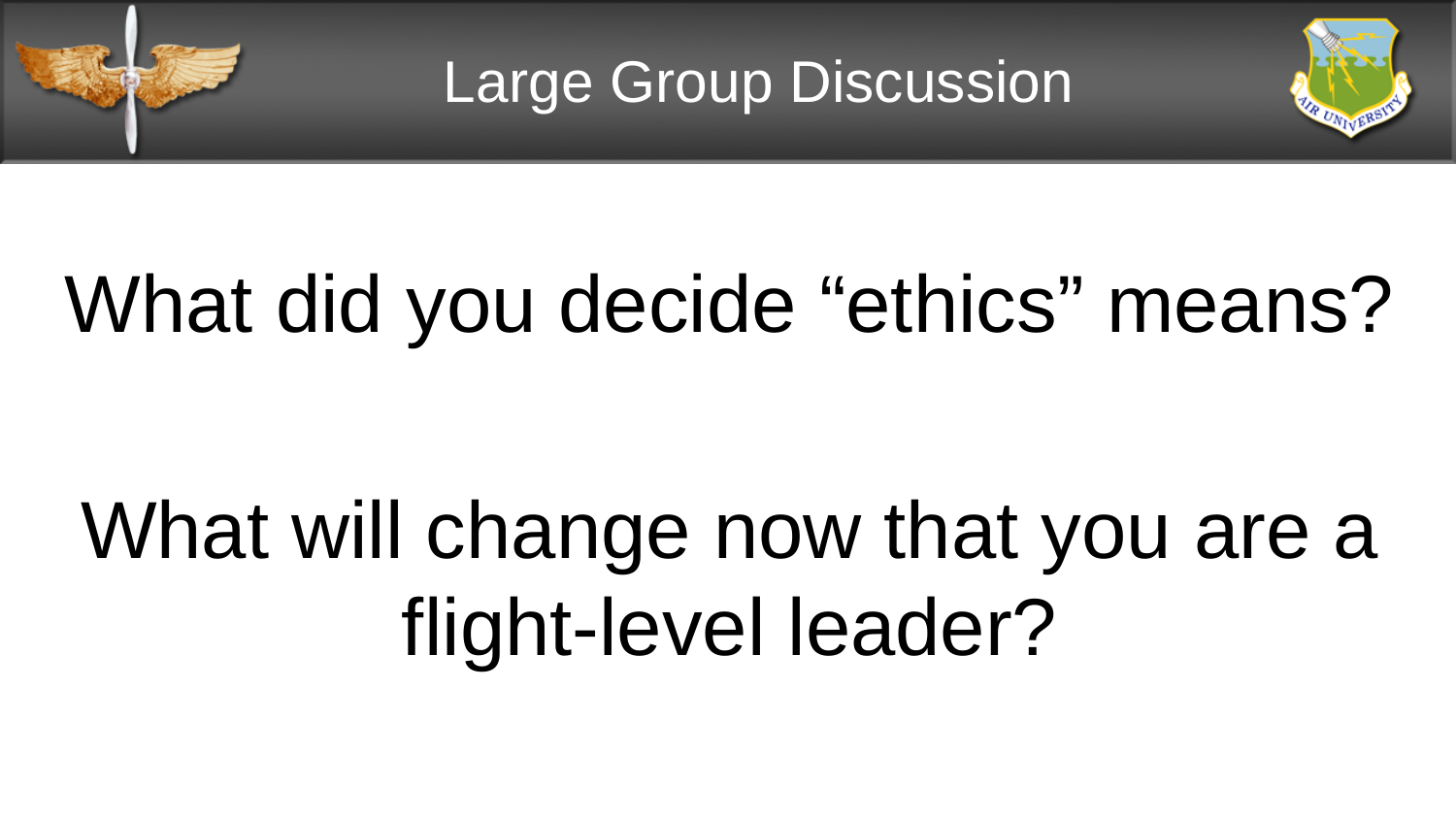

# Large Group Discussion

What did you decide “ethics” means?

What will change now that you are a flight-level leader?